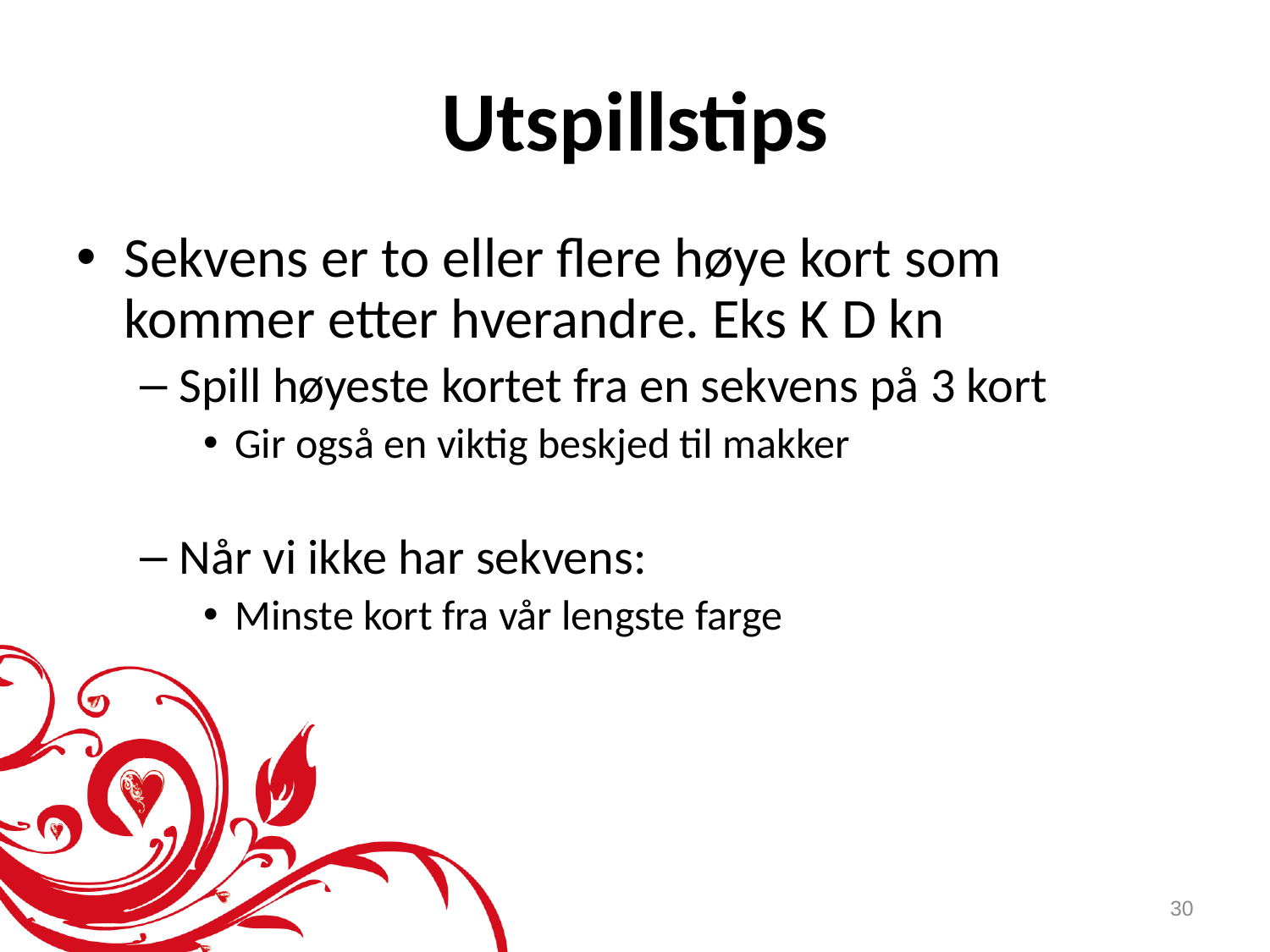

# Utspillstips
Sekvens er to eller flere høye kort som kommer etter hverandre. Eks K D kn
Spill høyeste kortet fra en sekvens på 3 kort
Gir også en viktig beskjed til makker

Når vi ikke har sekvens:
Minste kort fra vår lengste farge
30